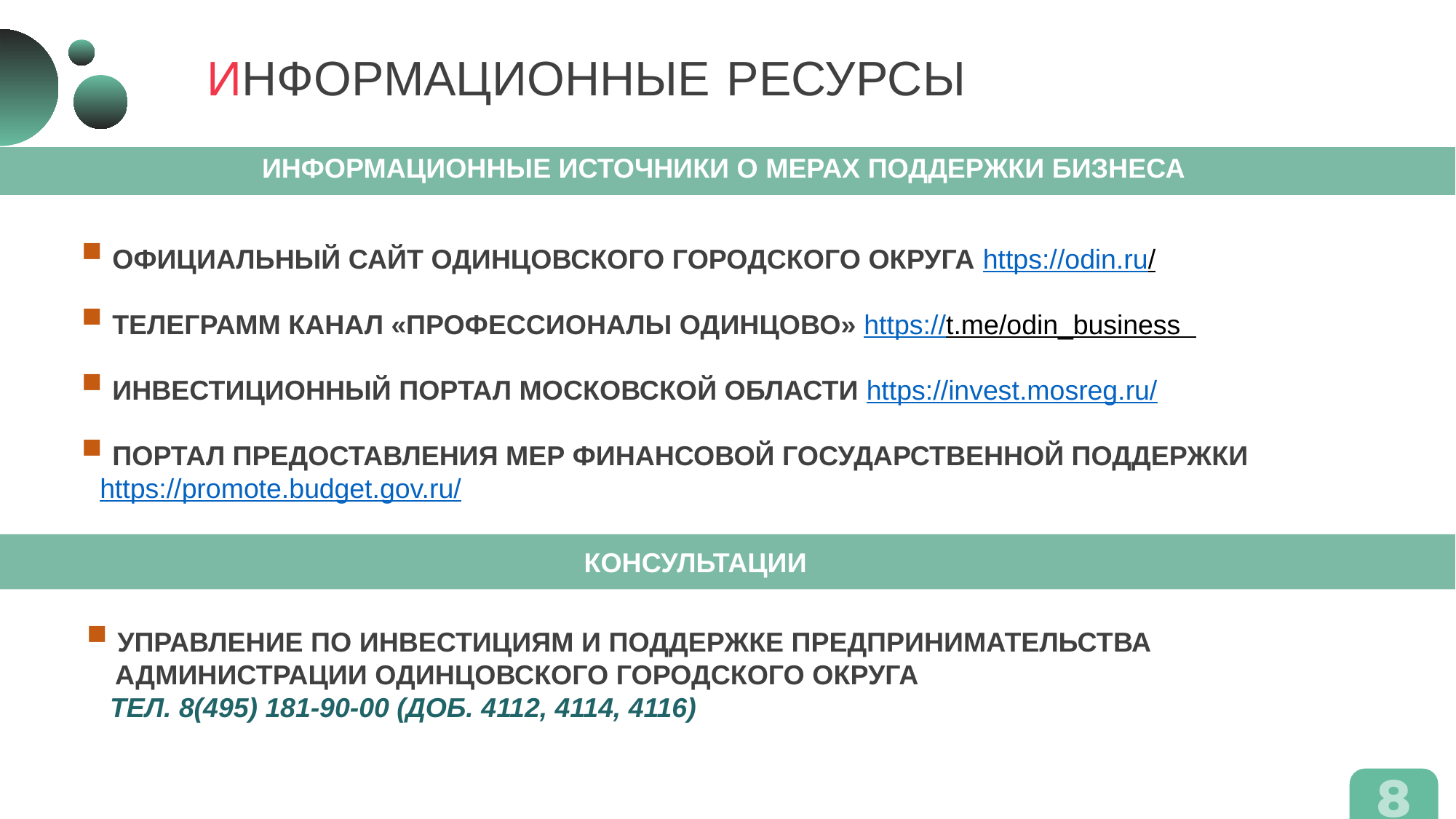

ИНФОРМАЦИОННЫЕ РЕСУРСЫ
ИНФОРМАЦИОННЫЕ ИСТОЧНИКИ О МЕРАХ ПОДДЕРЖКИ БИЗНЕСА

 ОФИЦИАЛЬНЫЙ САЙТ ОДИНЦОВСКОГО ГОРОДСКОГО ОКРУГА https://odin.ru/

 ТЕЛЕГРАММ КАНАЛ «ПРОФЕССИОНАЛЫ ОДИНЦОВО» https://t.me/odin_business

 ИНВЕСТИЦИОННЫЙ ПОРТАЛ МОСКОВСКОЙ ОБЛАСТИ https://invest.mosreg.ru/

 ПОРТАЛ ПРЕДОСТАВЛЕНИЯ МЕР ФИНАНСОВОЙ ГОСУДАРСТВЕННОЙ ПОДДЕРЖКИ https://promote.budget.gov.ru/

КОНСУЛЬТАЦИИ
 УПРАВЛЕНИЕ ПО ИНВЕСТИЦИЯМ И ПОДДЕРЖКЕ ПРЕДПРИНИМАТЕЛЬСТВА
    АДМИНИСТРАЦИИ ОДИНЦОВСКОГО ГОРОДСКОГО ОКРУГА
     ТЕЛ. 8(495) 181-90-00 (ДОБ. 4112, 4114, 4116)
8